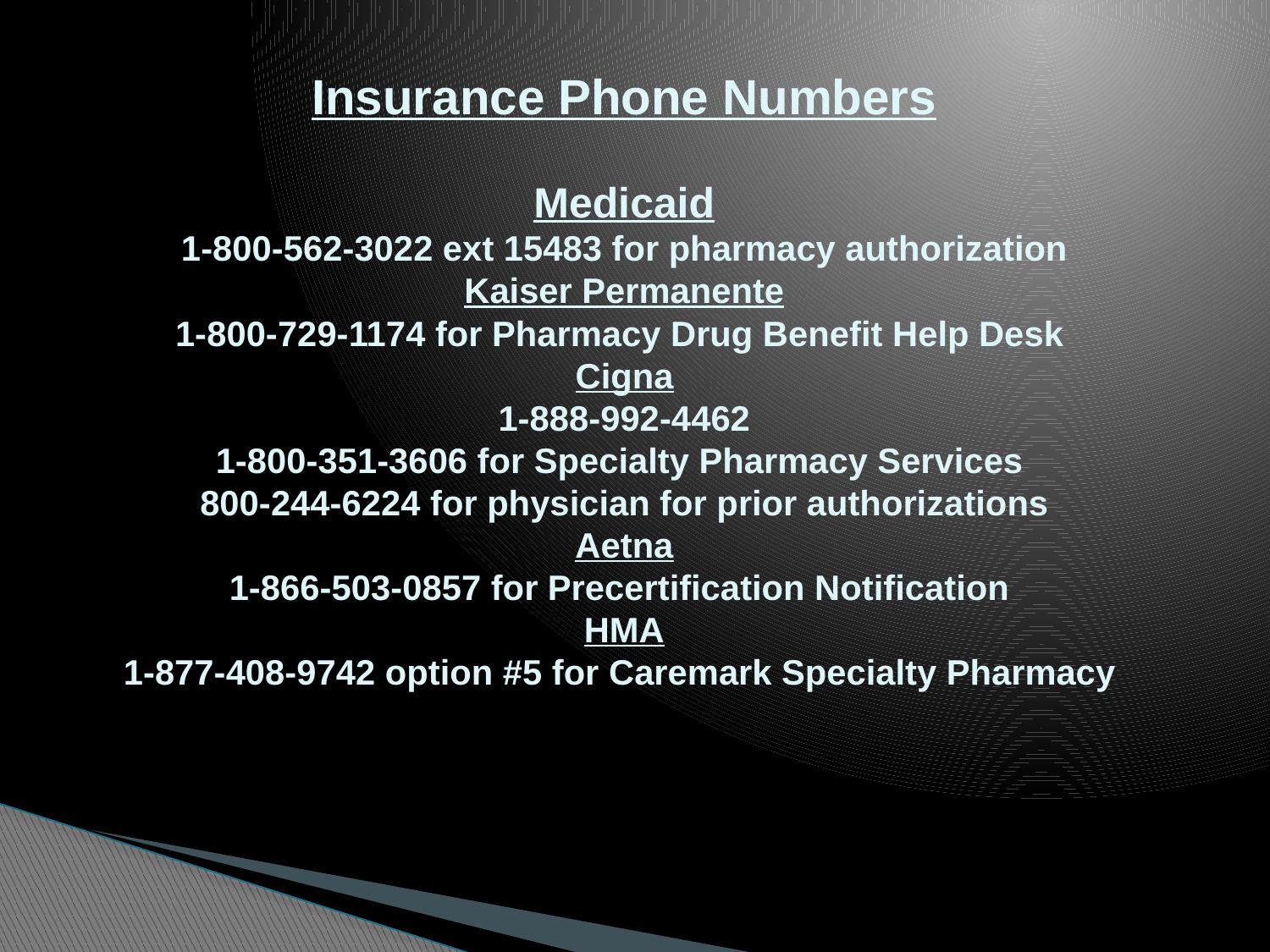

# Insurance Phone Numbers Medicaid 1-800-562-3022 ext 15483 for pharmacy authorization Kaiser Permanente 1-800-729-1174 for Pharmacy Drug Benefit Help Desk Cigna 1-888-992-4462 1-800-351-3606 for Specialty Pharmacy Services 800-244-6224 for physician for prior authorizations Aetna 1-866-503-0857 for Precertification Notification HMA 1-877-408-9742 option #5 for Caremark Specialty Pharmacy